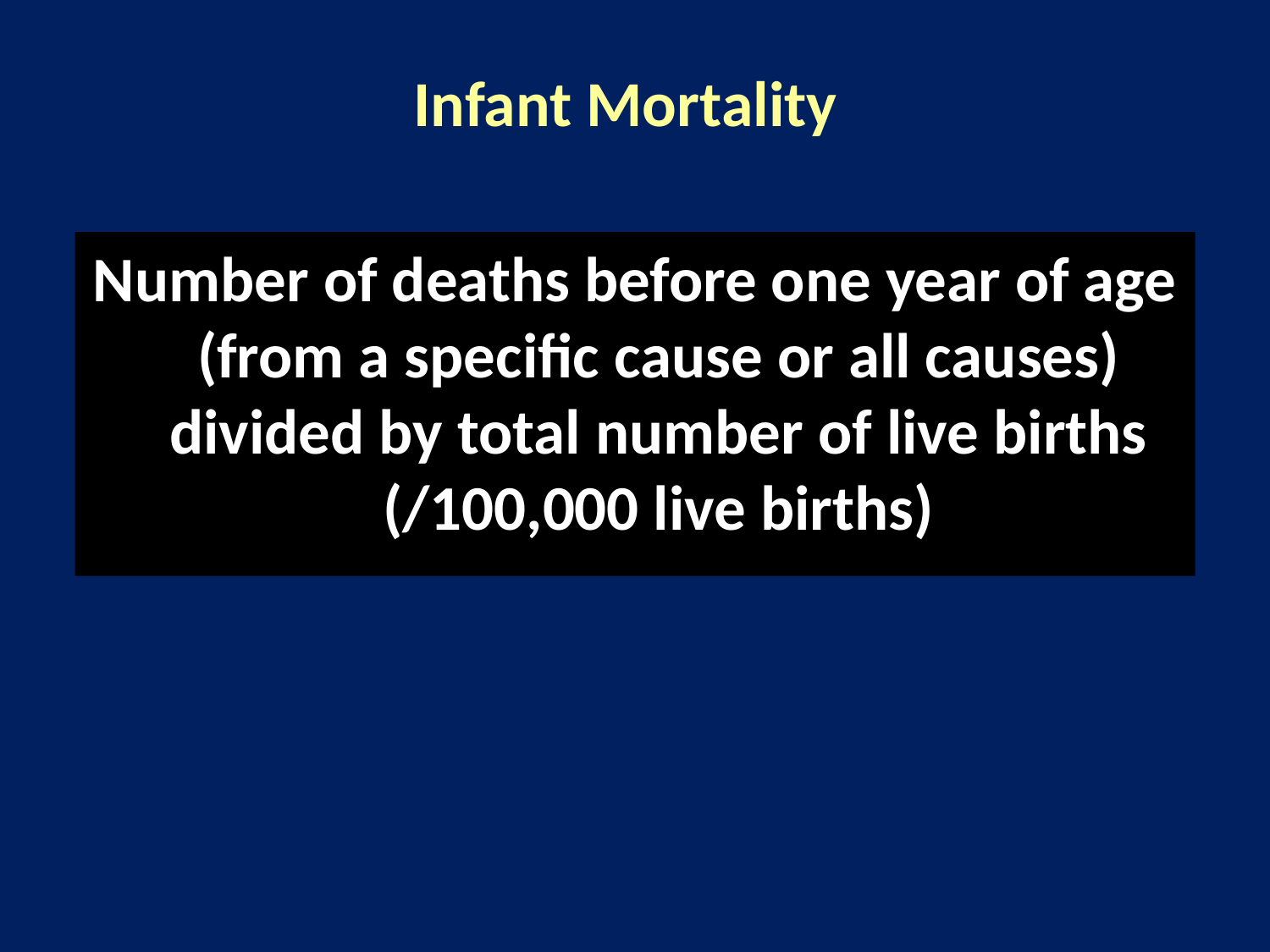

# Infant Mortality
Number of deaths before one year of age (from a specific cause or all causes) divided by total number of live births (/100,000 live births)